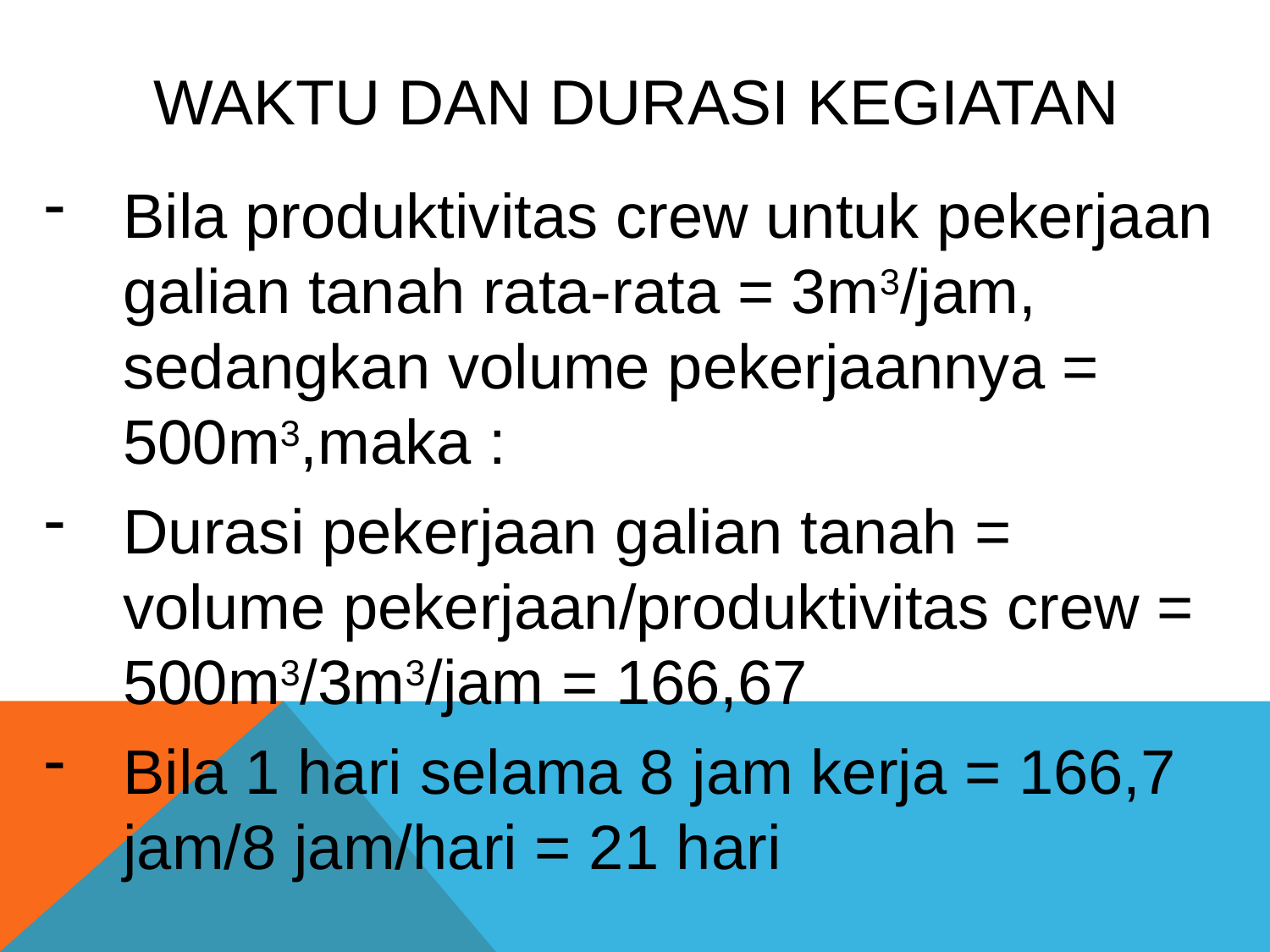

# Waktu Dan durasi kegiatan
Bila produktivitas crew untuk pekerjaan galian tanah rata-rata = 3m3/jam, sedangkan volume pekerjaannya = 500m3,maka :
Durasi pekerjaan galian tanah = volume pekerjaan/produktivitas crew = 500m3/3m3/jam = 166,67
Bila 1 hari selama 8 jam kerja = 166,7 jam/8 jam/hari = 21 hari